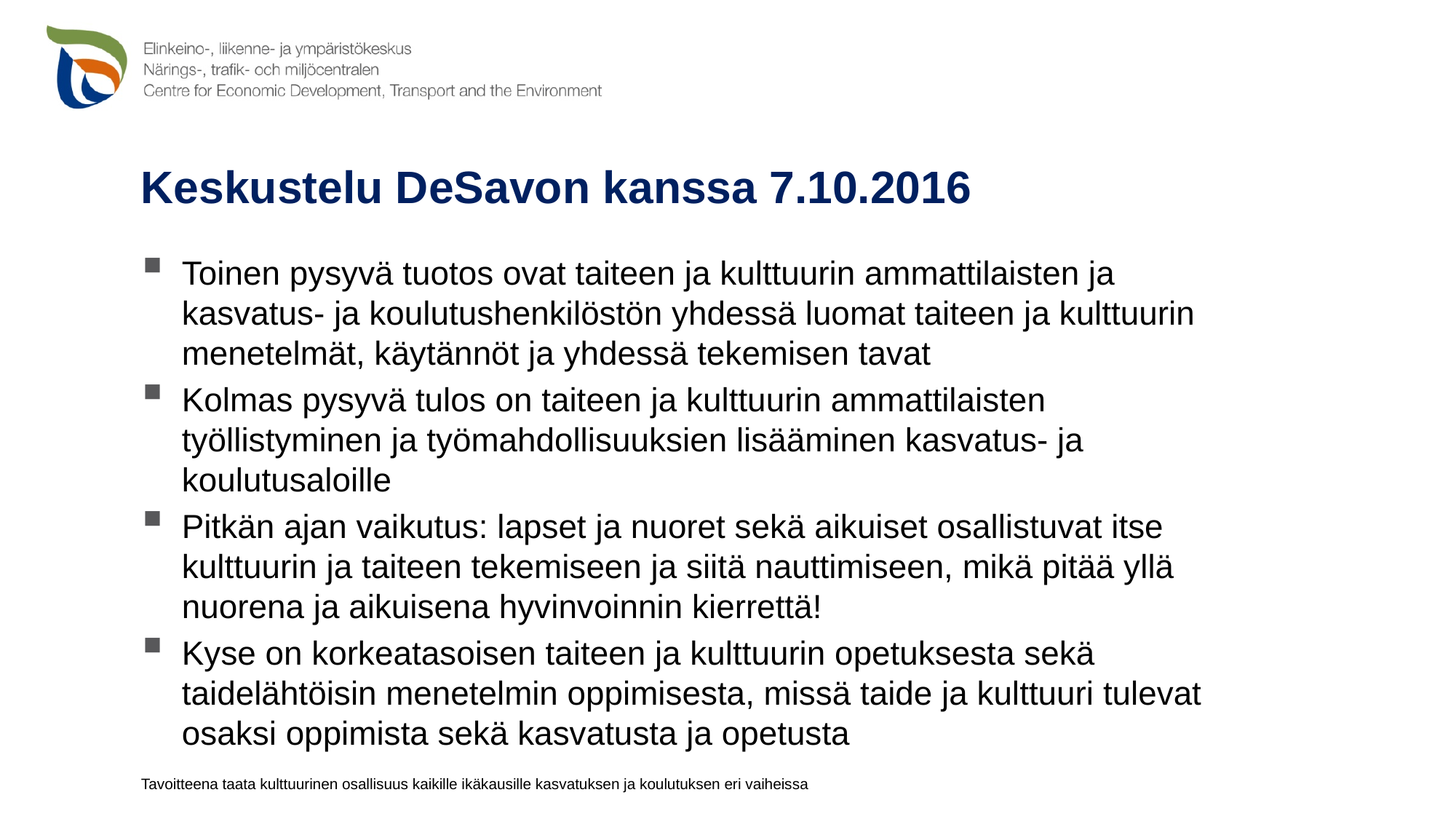

# Keskustelu DeSavon kanssa 7.10.2016
Toinen pysyvä tuotos ovat taiteen ja kulttuurin ammattilaisten ja kasvatus- ja koulutushenkilöstön yhdessä luomat taiteen ja kulttuurin menetelmät, käytännöt ja yhdessä tekemisen tavat
Kolmas pysyvä tulos on taiteen ja kulttuurin ammattilaisten työllistyminen ja työmahdollisuuksien lisääminen kasvatus- ja koulutusaloille
Pitkän ajan vaikutus: lapset ja nuoret sekä aikuiset osallistuvat itse kulttuurin ja taiteen tekemiseen ja siitä nauttimiseen, mikä pitää yllä nuorena ja aikuisena hyvinvoinnin kierrettä!
Kyse on korkeatasoisen taiteen ja kulttuurin opetuksesta sekä taidelähtöisin menetelmin oppimisesta, missä taide ja kulttuuri tulevat osaksi oppimista sekä kasvatusta ja opetusta

Tavoitteena taata kulttuurinen osallisuus kaikille ikäkausille kasvatuksen ja koulutuksen eri vaiheissa